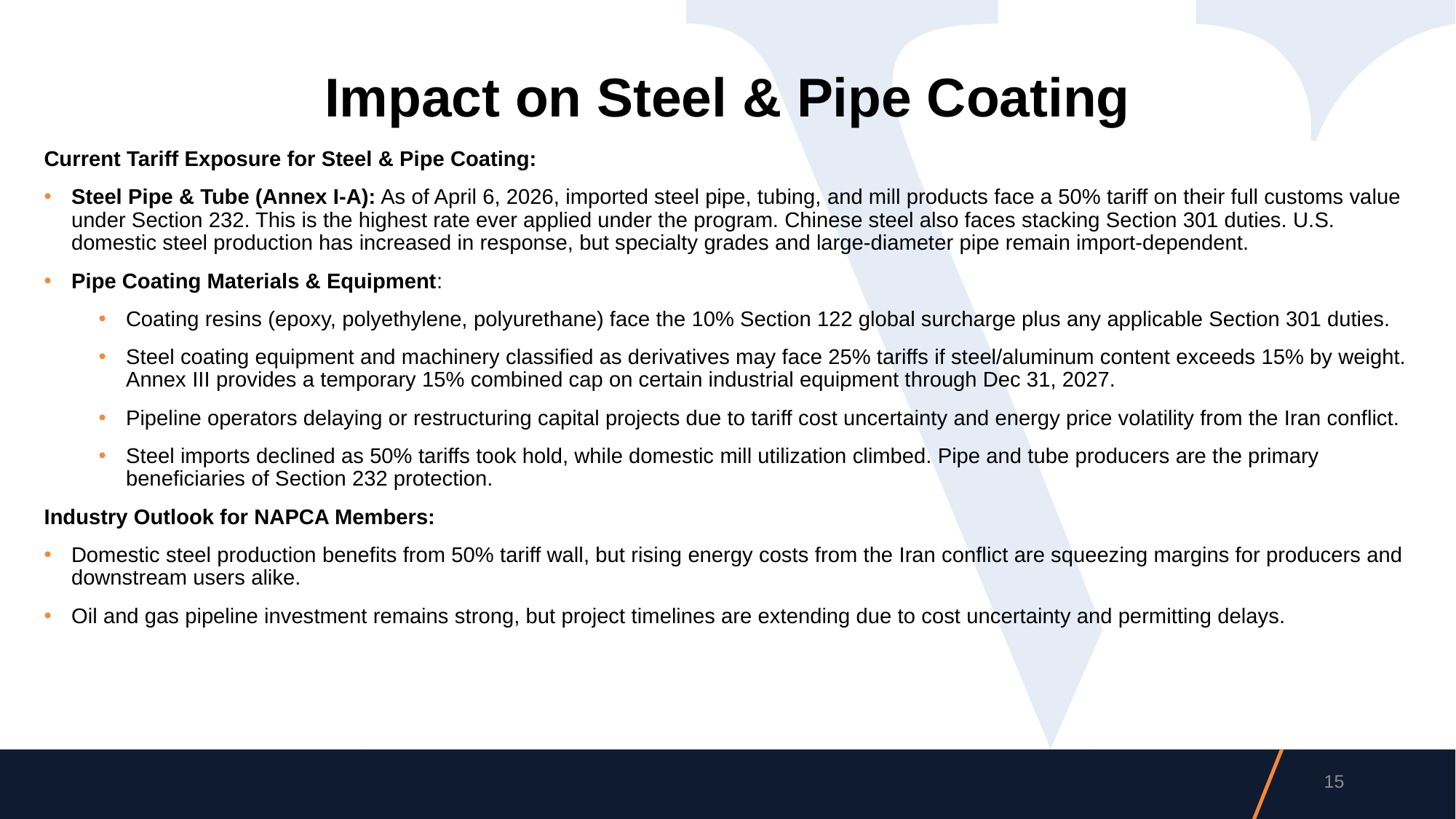

# Impact on Steel & Pipe Coating
Current Tariff Exposure for Steel & Pipe Coating:
Steel Pipe & Tube (Annex I-A): As of April 6, 2026, imported steel pipe, tubing, and mill products face a 50% tariff on their full customs value under Section 232. This is the highest rate ever applied under the program. Chinese steel also faces stacking Section 301 duties. U.S. domestic steel production has increased in response, but specialty grades and large-diameter pipe remain import-dependent.
Pipe Coating Materials & Equipment:
Coating resins (epoxy, polyethylene, polyurethane) face the 10% Section 122 global surcharge plus any applicable Section 301 duties.
Steel coating equipment and machinery classified as derivatives may face 25% tariffs if steel/aluminum content exceeds 15% by weight. Annex III provides a temporary 15% combined cap on certain industrial equipment through Dec 31, 2027.
Pipeline operators delaying or restructuring capital projects due to tariff cost uncertainty and energy price volatility from the Iran conflict.
Steel imports declined as 50% tariffs took hold, while domestic mill utilization climbed. Pipe and tube producers are the primary beneficiaries of Section 232 protection.
Industry Outlook for NAPCA Members:
Domestic steel production benefits from 50% tariff wall, but rising energy costs from the Iran conflict are squeezing margins for producers and downstream users alike.
Oil and gas pipeline investment remains strong, but project timelines are extending due to cost uncertainty and permitting delays.
15